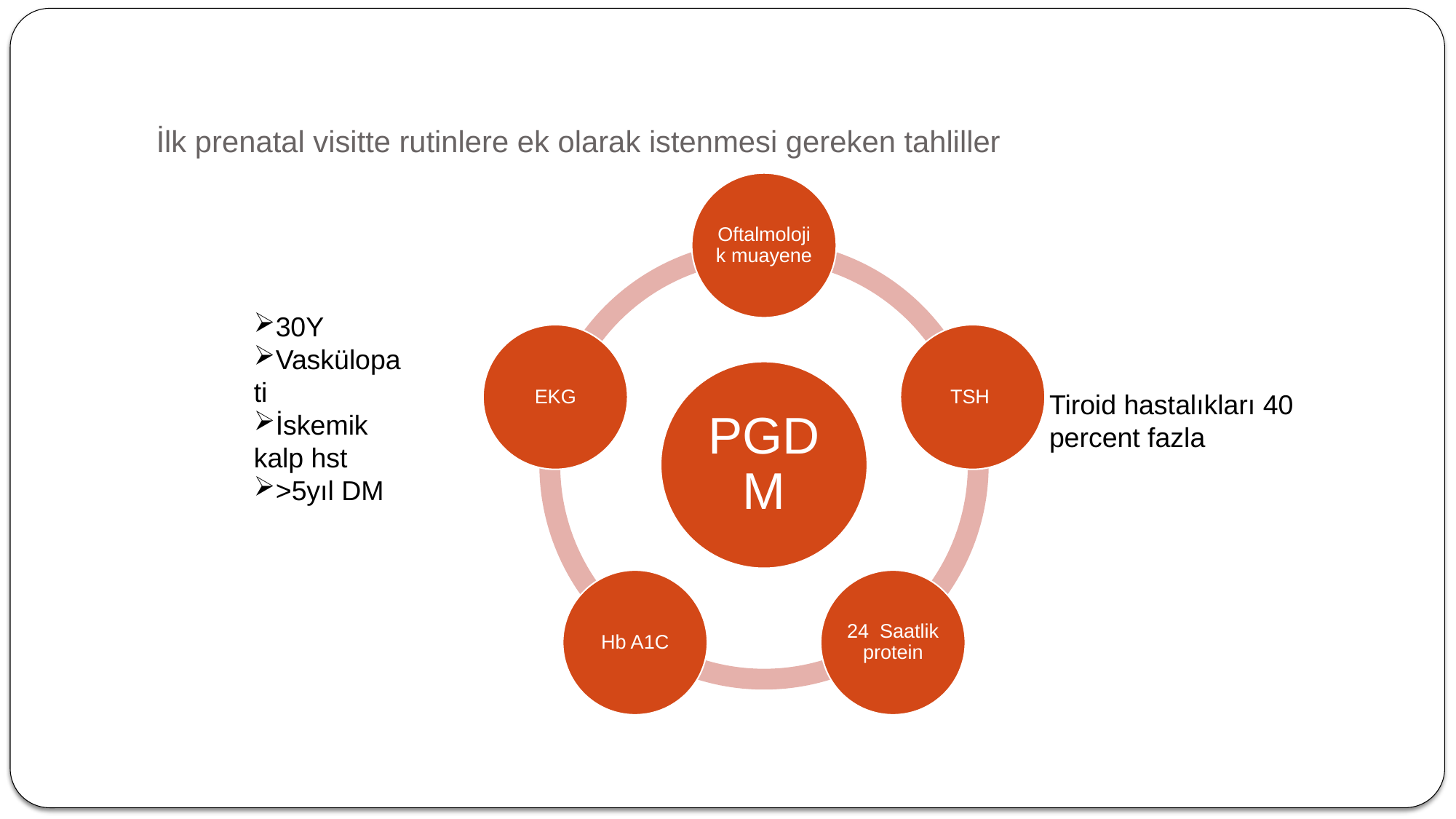

# İlk prenatal visitte rutinlere ek olarak istenmesi gereken tahliller
PGDM
Oftalmolojik muayene
TSH
24  Saatlik protein
Hb A1C
EKG
30Y
Vaskülopati
İskemik kalp hst
>5yıl DM

Tiroid hastalıkları 40 percent fazla